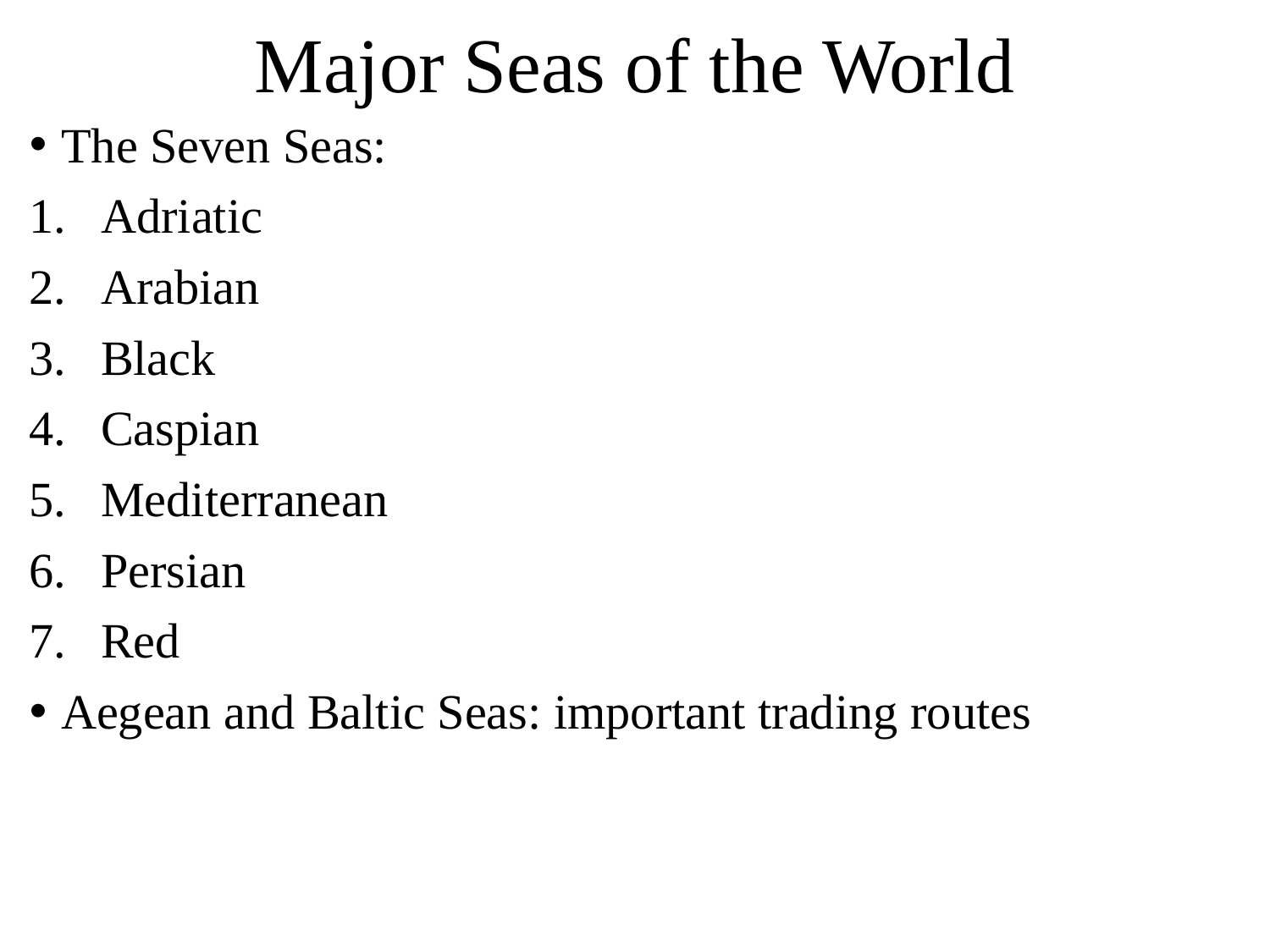

# Major Seas of the World
The Seven Seas:
Adriatic
Arabian
Black
Caspian
Mediterranean
Persian
Red
Aegean and Baltic Seas: important trading routes